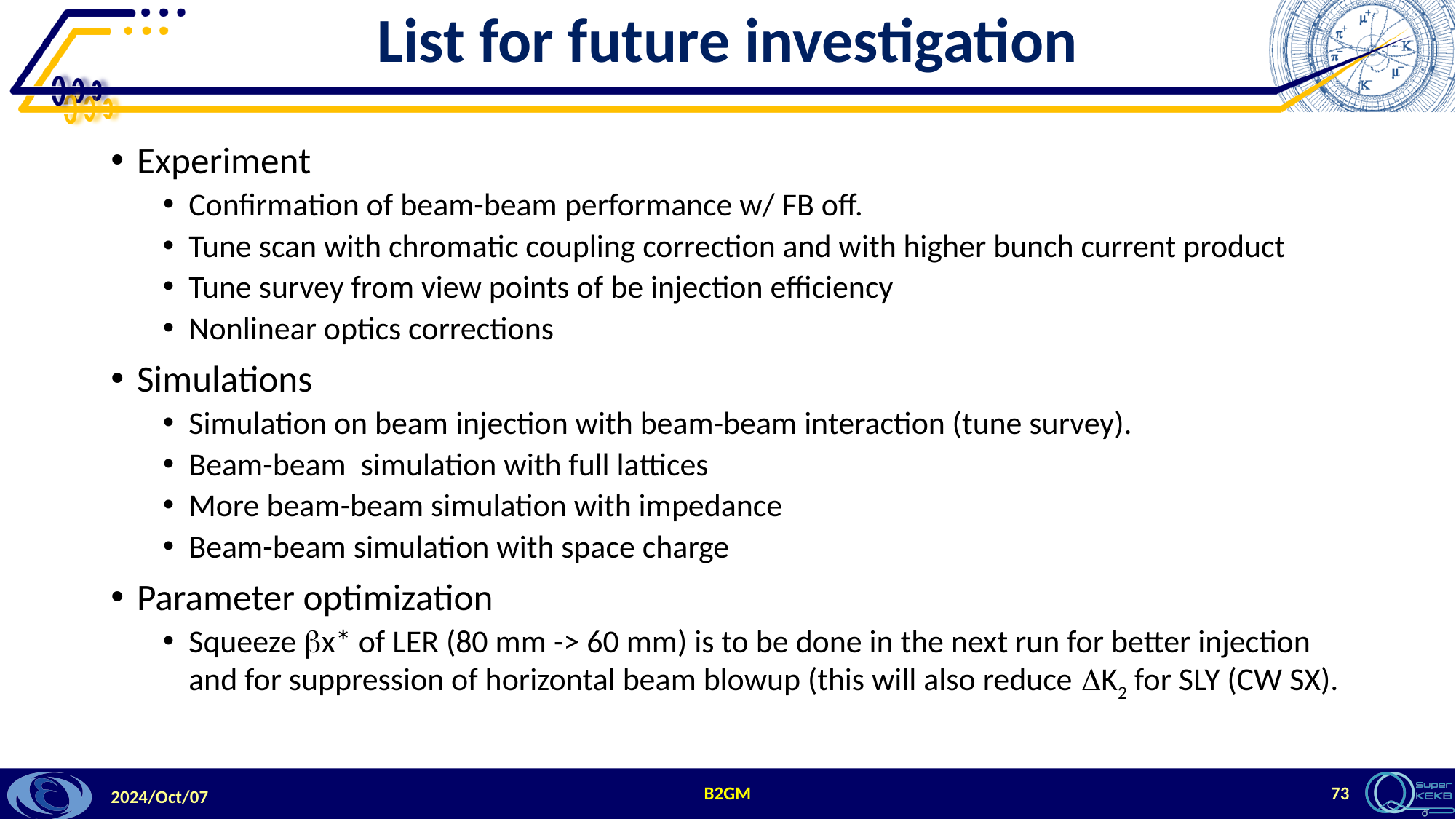

# List for future investigation
Experiment
Confirmation of beam-beam performance w/ FB off.
Tune scan with chromatic coupling correction and with higher bunch current product
Tune survey from view points of be injection efficiency
Nonlinear optics corrections
Simulations
Simulation on beam injection with beam-beam interaction (tune survey).
Beam-beam  simulation with full lattices
More beam-beam simulation with impedance
Beam-beam simulation with space charge
Parameter optimization
Squeeze βx* of LER (80 mm -> 60 mm) is to be done in the next run for better injection and for suppression of horizontal beam blowup (this will also reduce ΔK2 for SLY (CW SX).

B2GM
73
2024/Oct/07